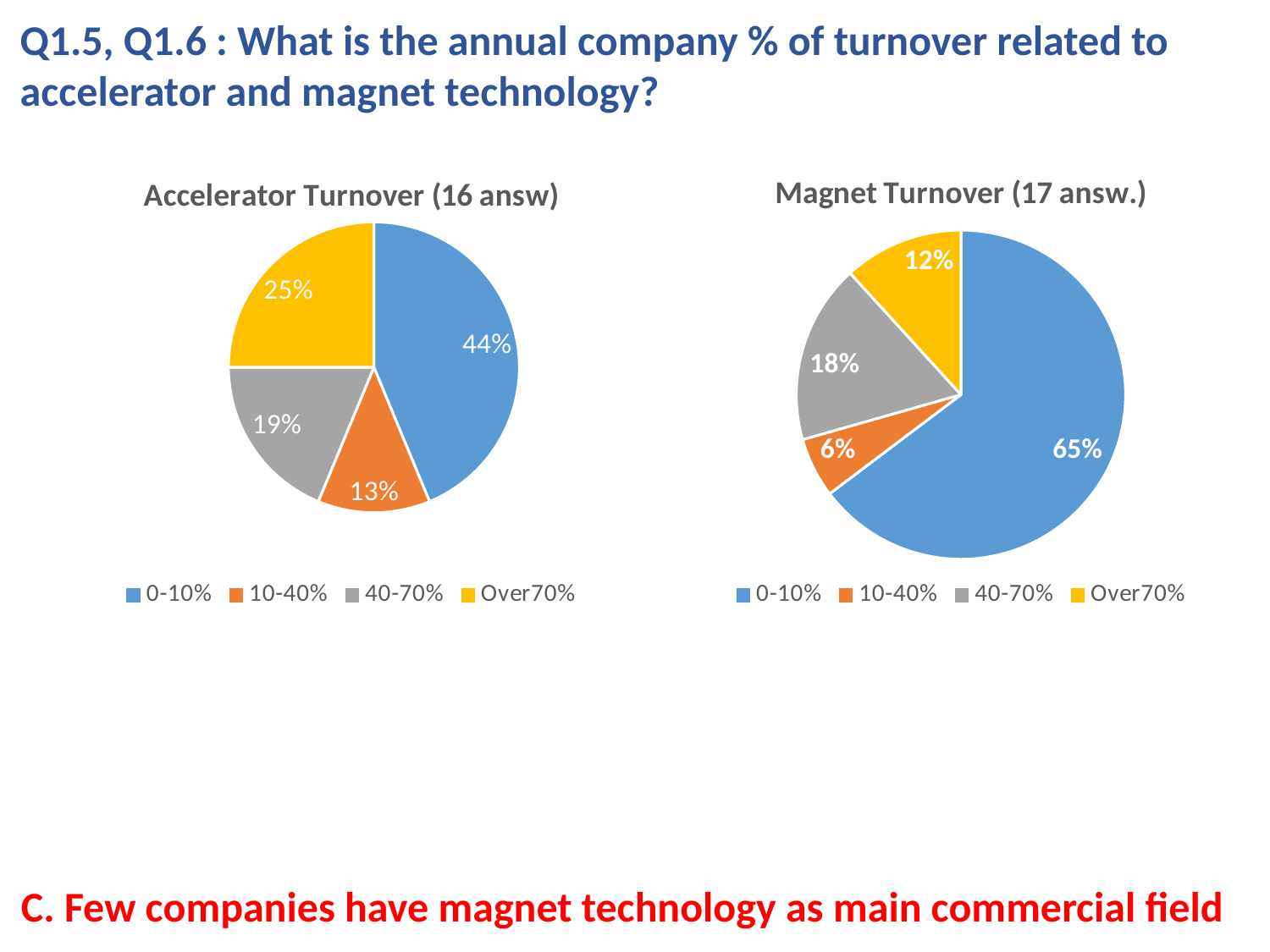

Q1.5, Q1.6 : What is the annual company % of turnover related to accelerator and magnet technology?

### Chart: Magnet Turnover (17 answ.)

| Category |  |
|---|---|
| 0-10% | 64.70588235294119 |
| 10-40% | 5.882352941176471 |
| 40-70% | 17.647058823529413 |
| Over70% | 11.764705882352942 |

### Chart: Accelerator Turnover (16 answ)

| Category |  |
|---|---|
| 0-10% | 43.75 |
| 10-40% | 12.5 |
| 40-70% | 18.75 |
| Over70% | 25.0 |
C. Few companies have magnet technology as main commercial field